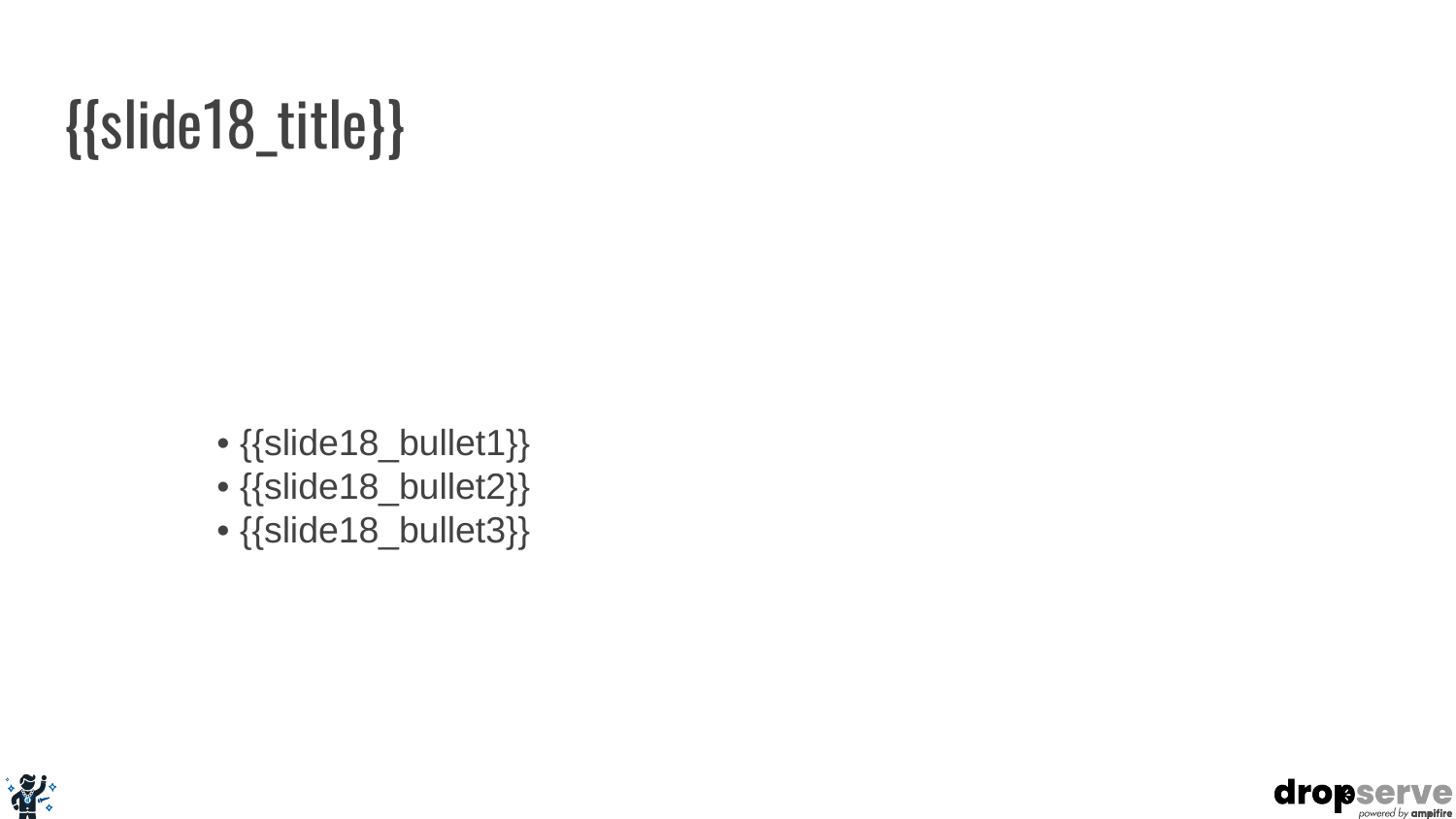

# {{slide18_title}}
• {{slide18_bullet1}}
• {{slide18_bullet2}}
• {{slide18_bullet3}}